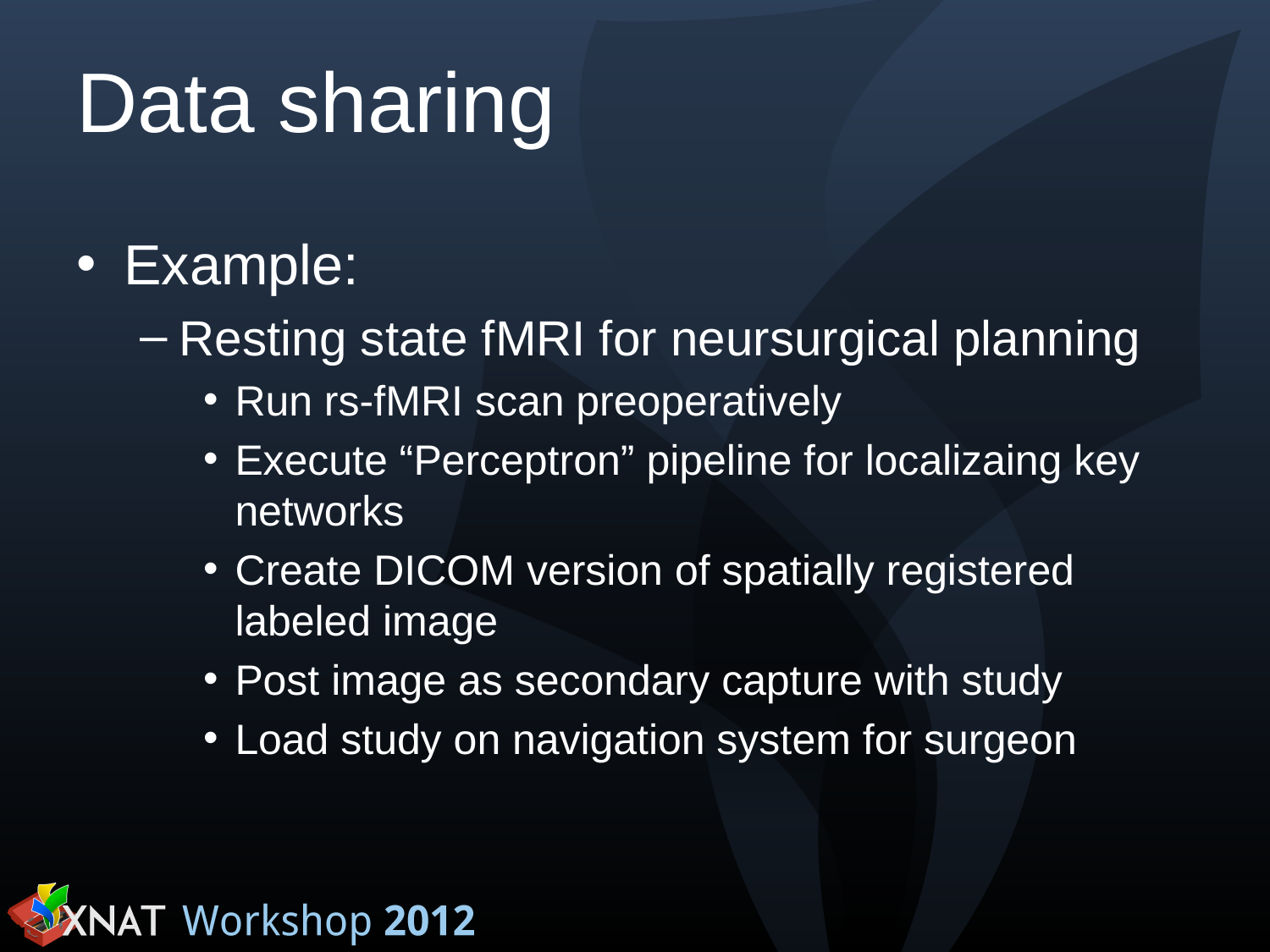

# Data sharing
Example:
Resting state fMRI for neursurgical planning
Run rs-fMRI scan preoperatively
Execute “Perceptron” pipeline for localizaing key networks
Create DICOM version of spatially registered labeled image
Post image as secondary capture with study
Load study on navigation system for surgeon